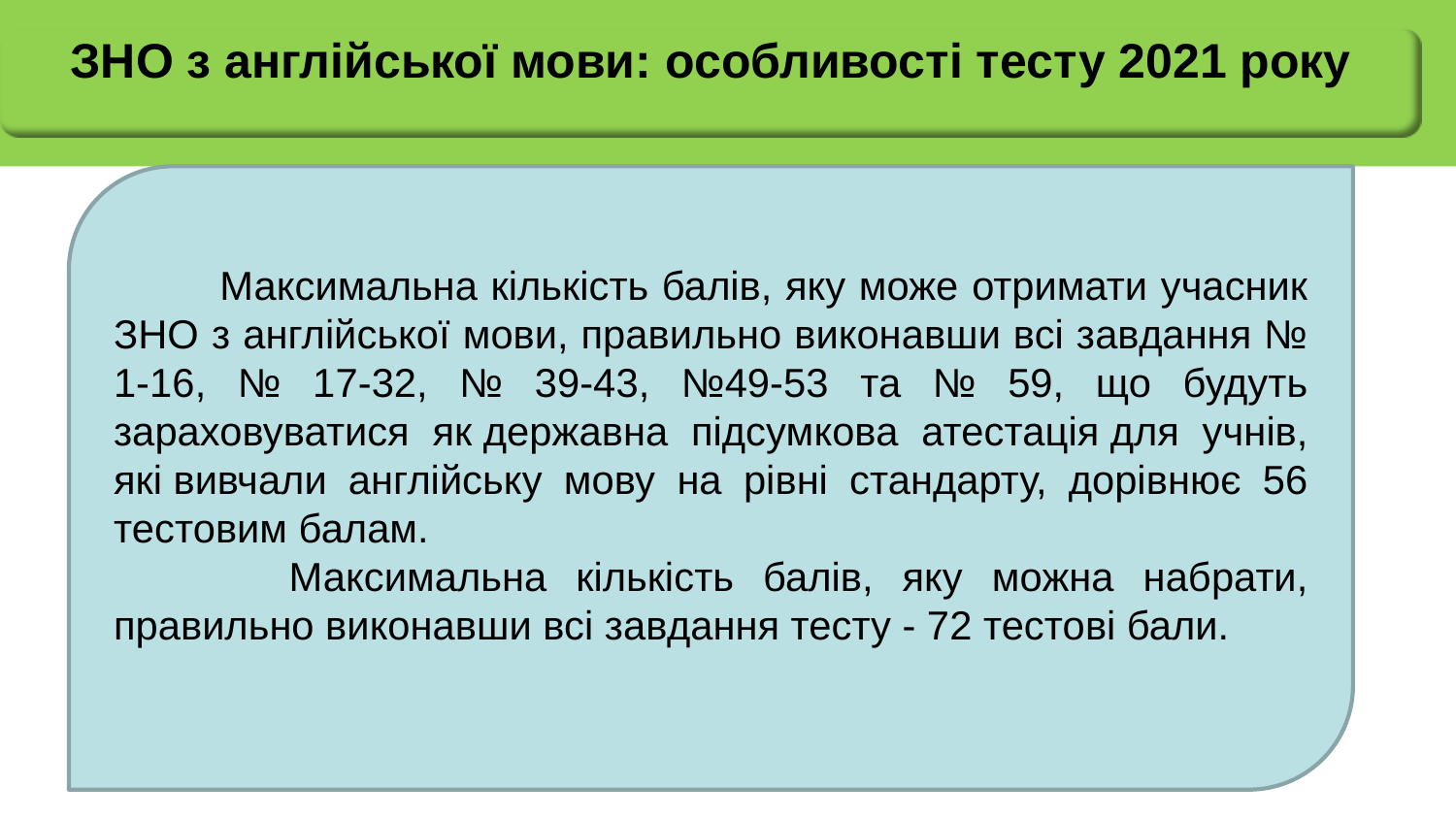

ЗНО з англійської мови: особливості тесту 2021 року

        Максимальна кількість балів, яку може отримати учасник ЗНО з англійської мови, правильно виконавши всі завдання № 1-16, № 17-32, № 39-43, №49-53 та № 59, що будуть зараховуватися як державна підсумкова атестація для учнів, які вивчали англійську мову на рівні стандарту, дорівнює 56 тестовим балам.
      Максимальна кількість балів, яку можна набрати, правильно виконавши всі завдання тесту - 72 тестові бали.